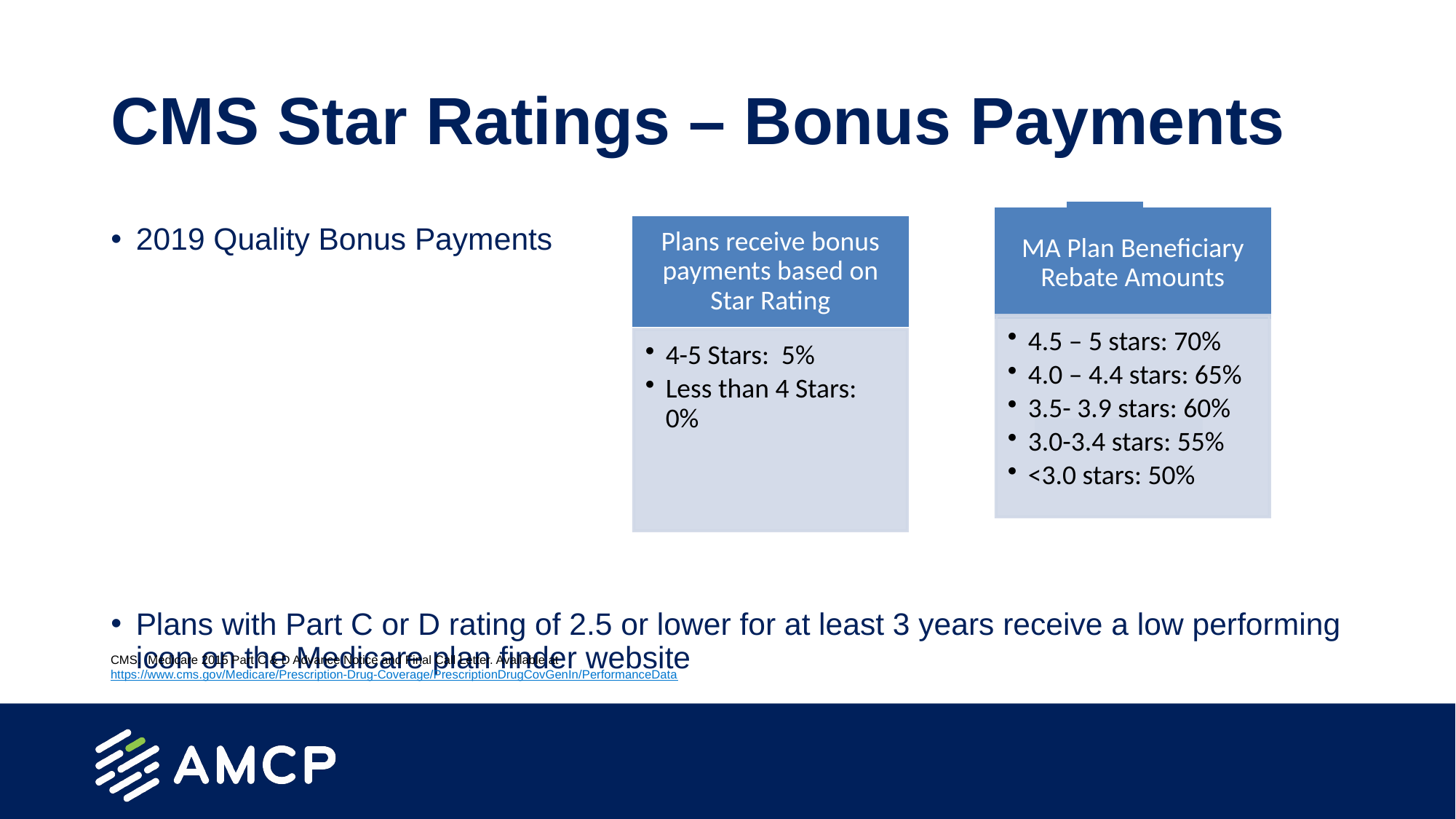

# CMS Star Ratings – Bonus Payments
Plans receive bonus payments based on Star Rating
4-5 Stars:  5%
Less than 4 Stars:  0%

MA Plan Beneficiary Rebate Amounts
4.5 – 5 stars: 70%
4.0 – 4.4 stars: 65%
3.5- 3.9 stars: 60%
3.0-3.4 stars: 55%
<3.0 stars: 50%
2019 Quality Bonus Payments

Plans with Part C or D rating of 2.5 or lower for at least 3 years receive a low performing icon on the Medicare plan finder website
CMS.  Medicare 2015 Part C & D Advance Notice and Final Call Letter. Available athttps://www.cms.gov/Medicare/Prescription-Drug-Coverage/PrescriptionDrugCovGenIn/PerformanceData